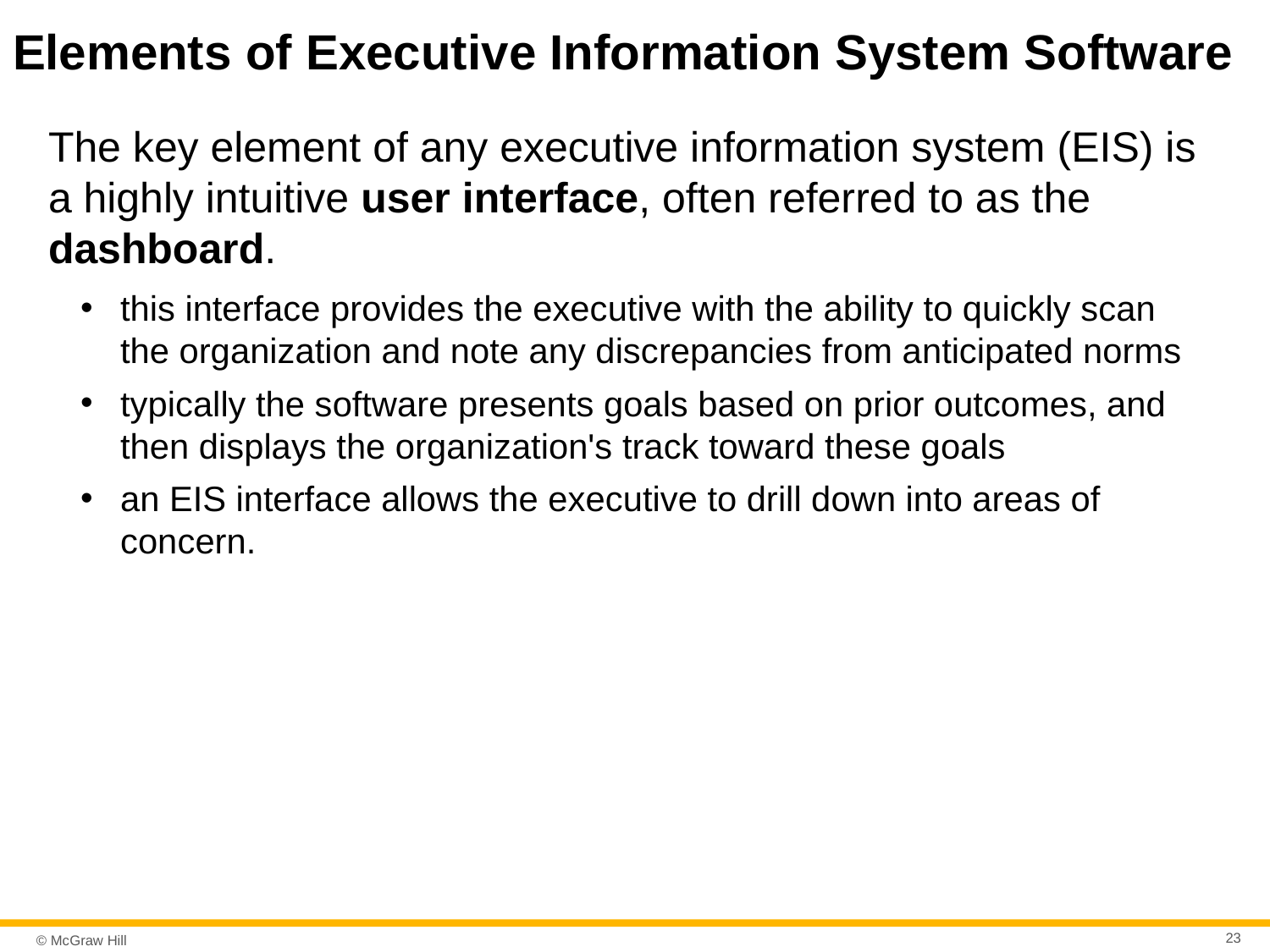

# Elements of Executive Information System Software
The key element of any executive information system (EIS) is a highly intuitive user interface, often referred to as the dashboard.
this interface provides the executive with the ability to quickly scan the organization and note any discrepancies from anticipated norms
typically the software presents goals based on prior outcomes, and then displays the organization's track toward these goals
an EIS interface allows the executive to drill down into areas of concern.
23